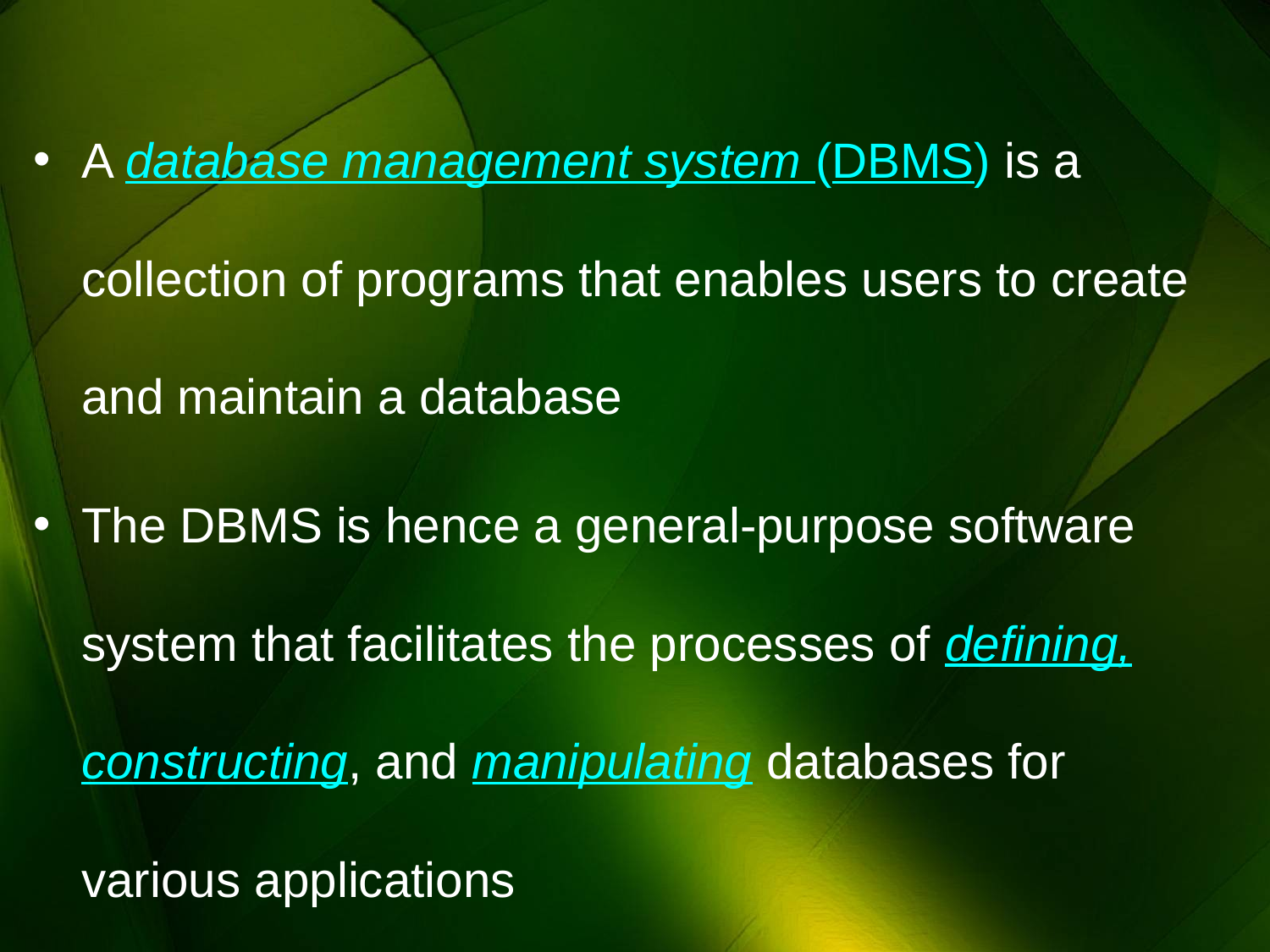

A database management system (DBMS) is a collection of programs that enables users to create and maintain a database
The DBMS is hence a general-purpose software system that facilitates the processes of defining, constructing, and manipulating databases for various applications